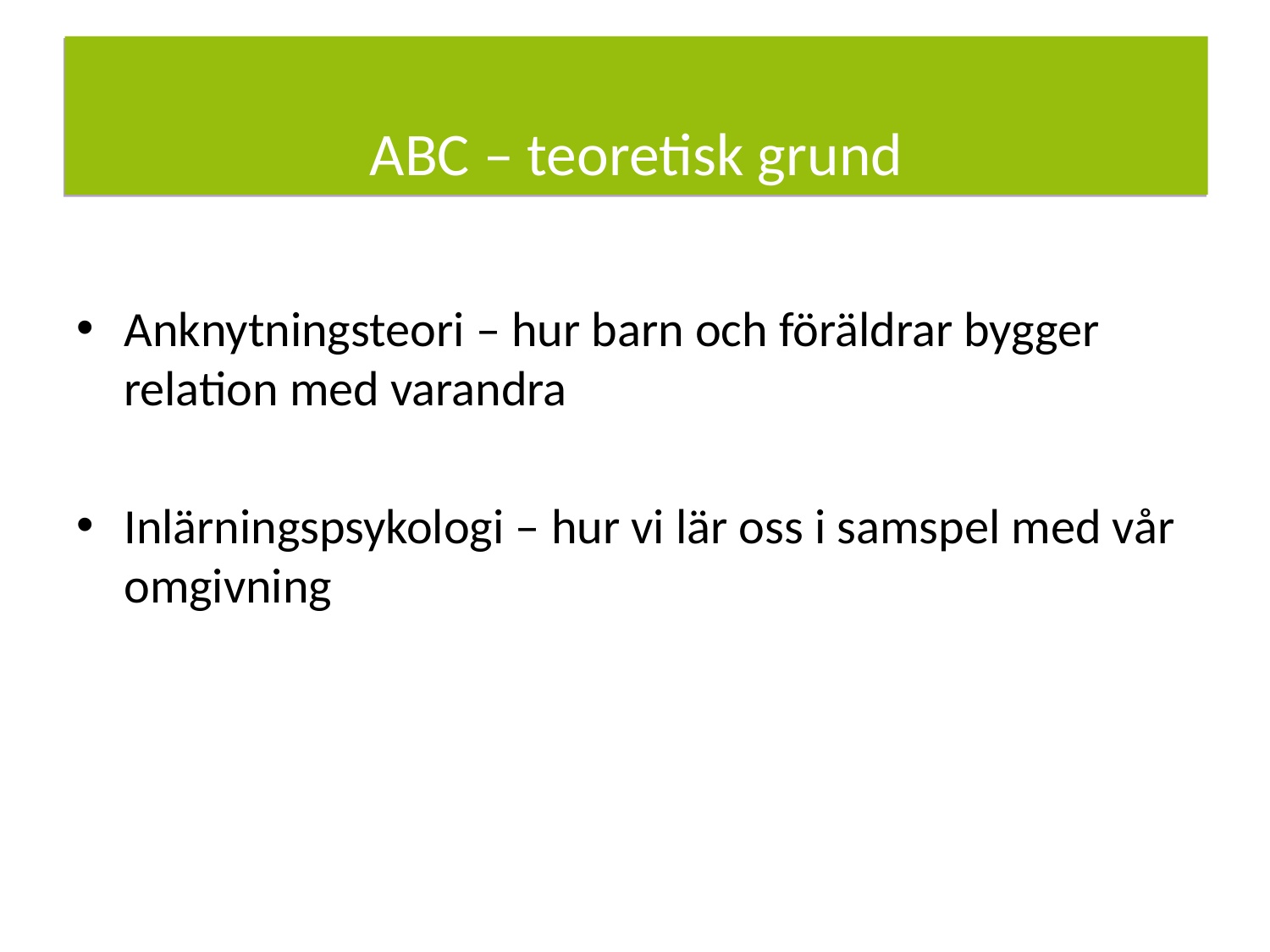

ABC – teoretisk grund

# ABC teori: Skyddsfaktorer

Anknytningsteori – hur barn och föräldrar bygger relation med varandra

Inlärningspsykologi – hur vi lär oss i samspel med vår omgivning